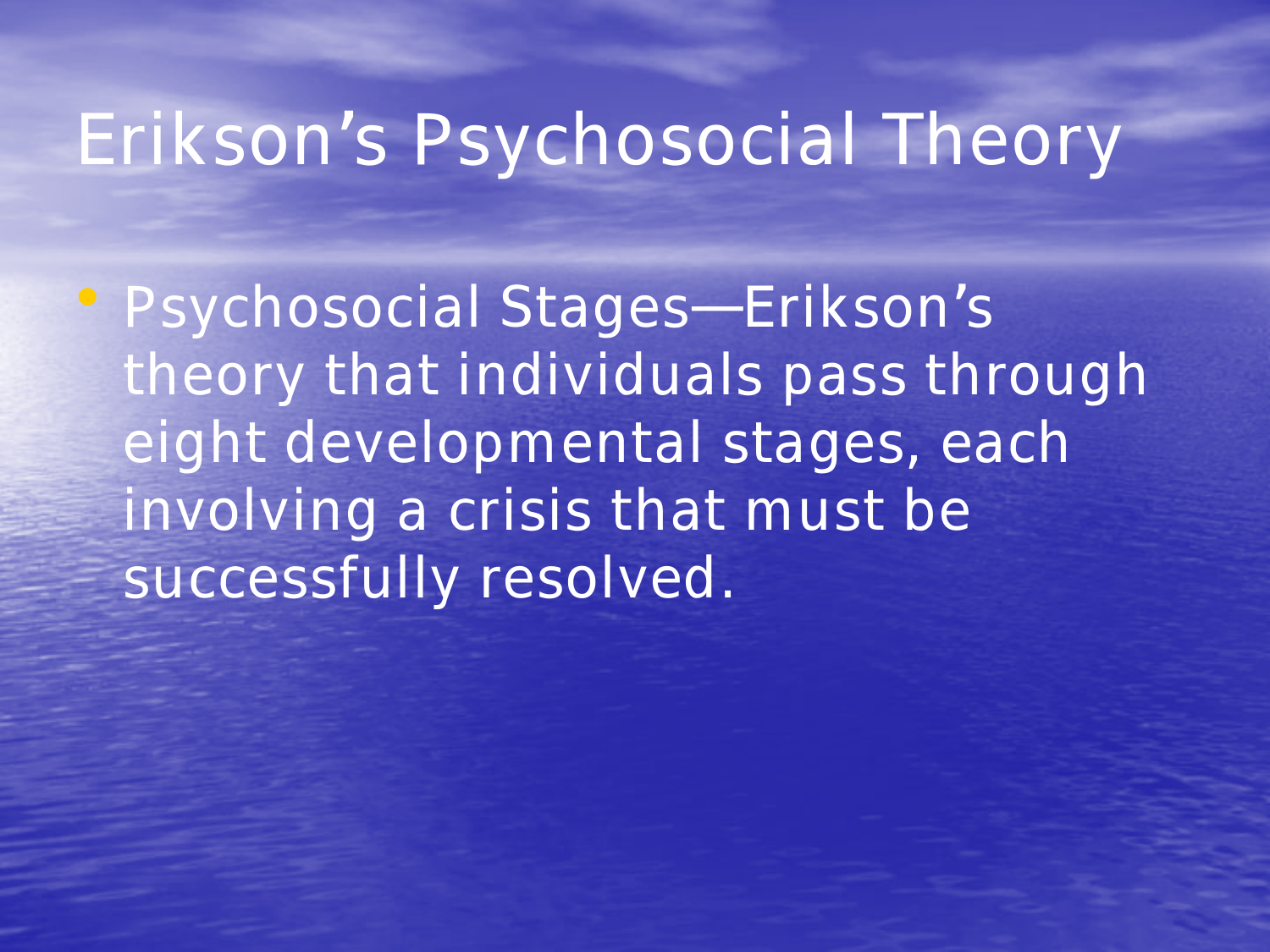

# Erikson’s Psychosocial Theory
Psychosocial Stages—Erikson’s theory that individuals pass through eight developmental stages, each involving a crisis that must be successfully resolved.